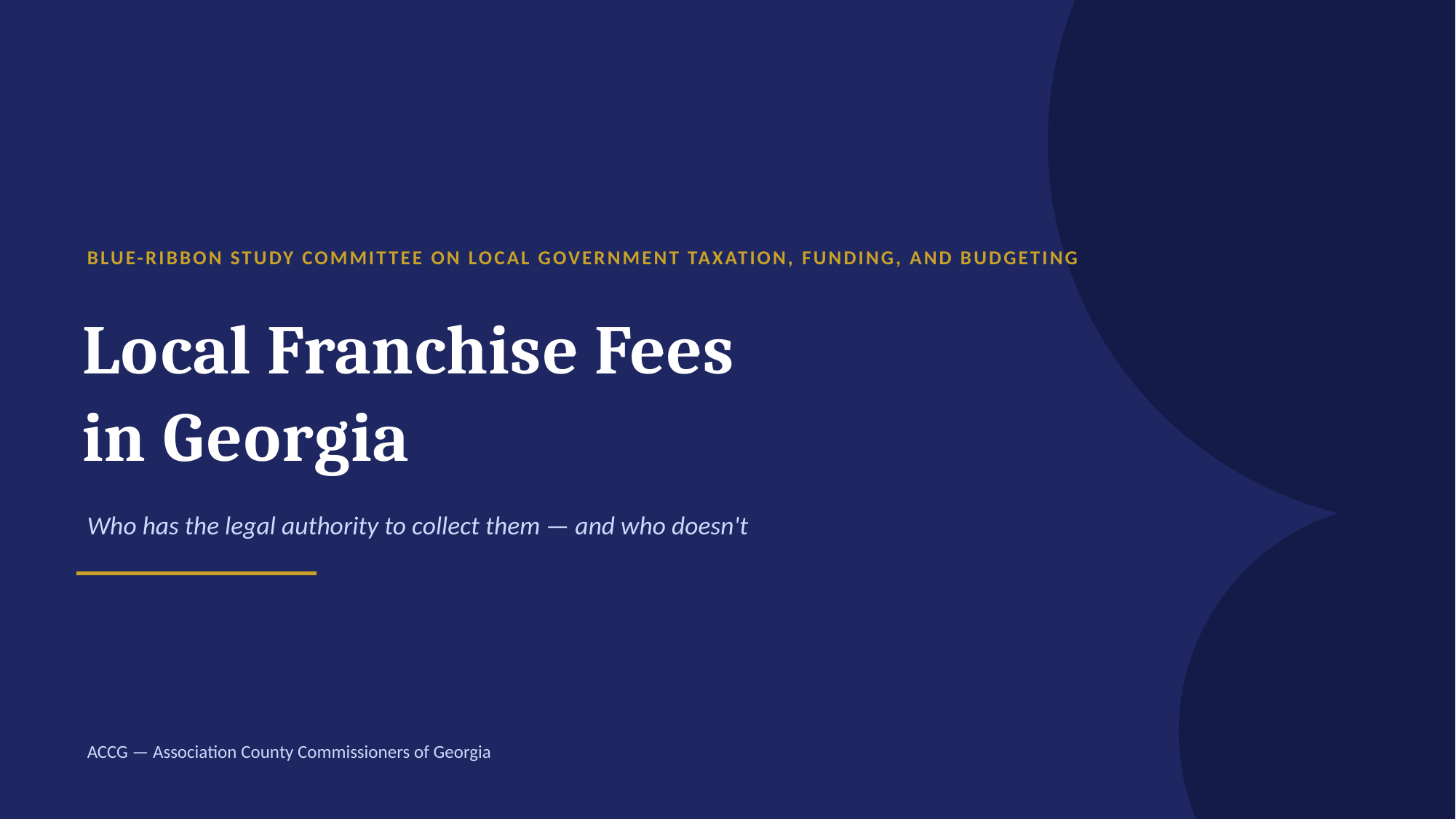

BLUE-RIBBON STUDY COMMITTEE ON LOCAL GOVERNMENT TAXATION, FUNDING, AND BUDGETING
Local Franchise Fees
in Georgia
Who has the legal authority to collect them — and who doesn't

ACCG — Association County Commissioners of Georgia